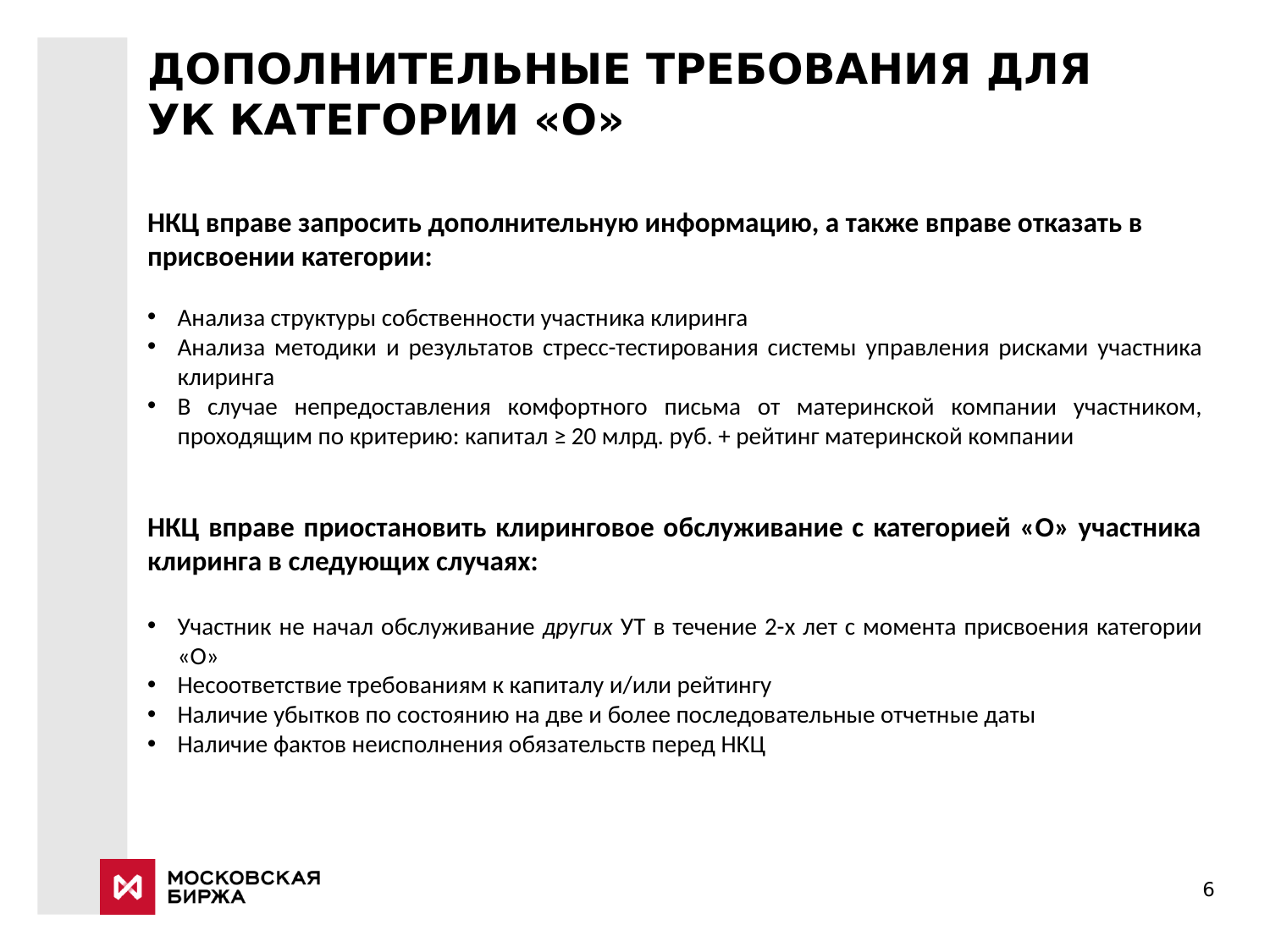

ДОПОЛНИТЕЛЬНЫЕ ТРЕБОВАНИЯ ДЛЯ УК КАТЕГОРИИ «О»
НКЦ вправе запросить дополнительную информацию, а также вправе отказать в присвоении категории:

Анализа структуры собственности участника клиринга
Анализа методики и результатов стресс-тестирования системы управления рисками участника клиринга
В случае непредоставления комфортного письма от материнской компании участником, проходящим по критерию: капитал ≥ 20 млрд. руб. + рейтинг материнской компании

НКЦ вправе приостановить клиринговое обслуживание с категорией «О» участника клиринга в следующих случаях:

Участник не начал обслуживание других УТ в течение 2-х лет с момента присвоения категории «О»
Несоответствие требованиям к капиталу и/или рейтингу
Наличие убытков по состоянию на две и более последовательные отчетные даты
Наличие фактов неисполнения обязательств перед НКЦ